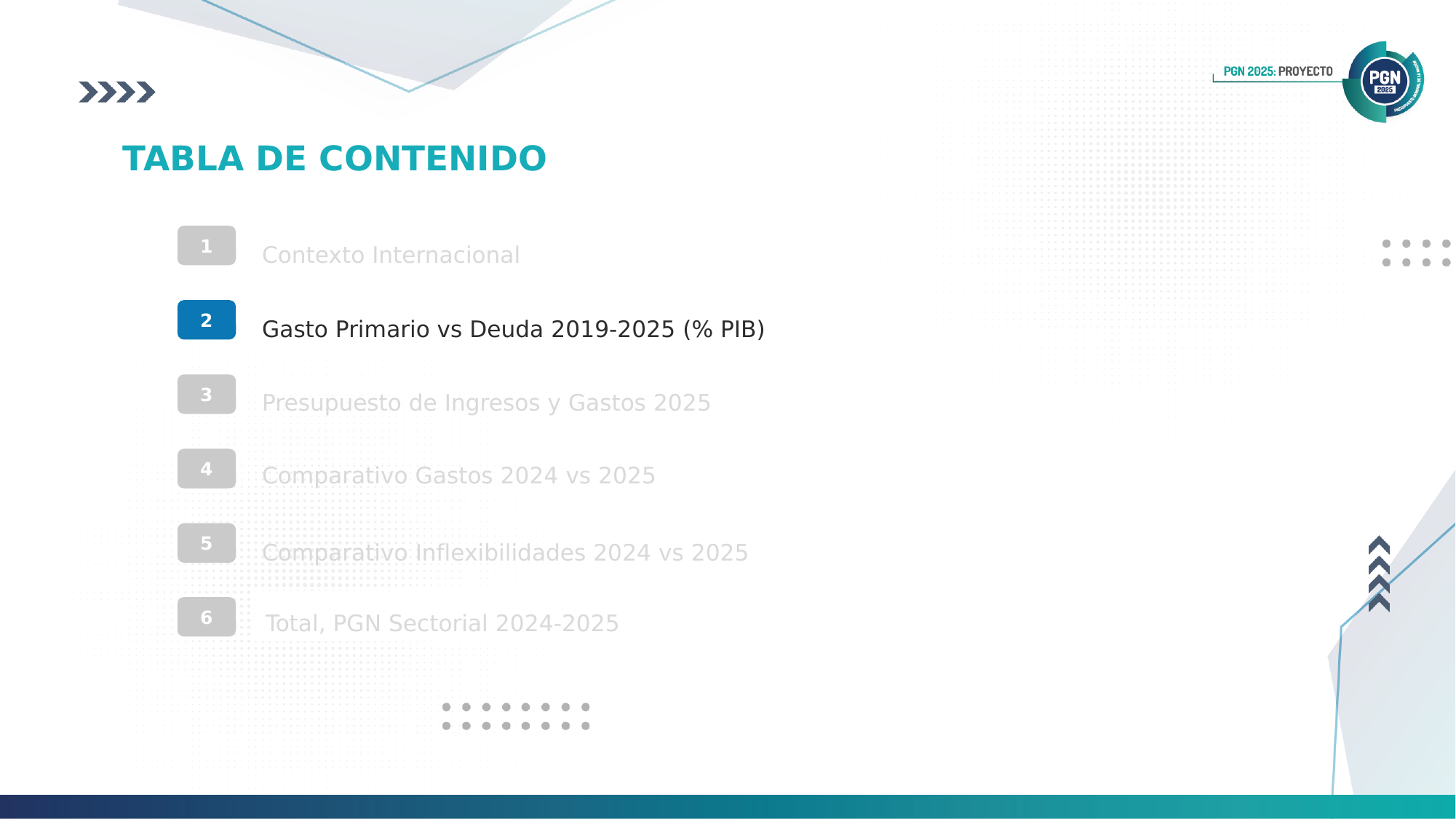

TABLA DE CONTENIDO
Contexto Internacional
1
Gasto Primario vs Deuda 2019-2025 (% PIB)
2
Presupuesto de Ingresos y Gastos 2025
3
Comparativo Gastos 2024 vs 2025
4
Comparativo Inflexibilidades 2024 vs 2025
5
Total, PGN Sectorial 2024-2025
6